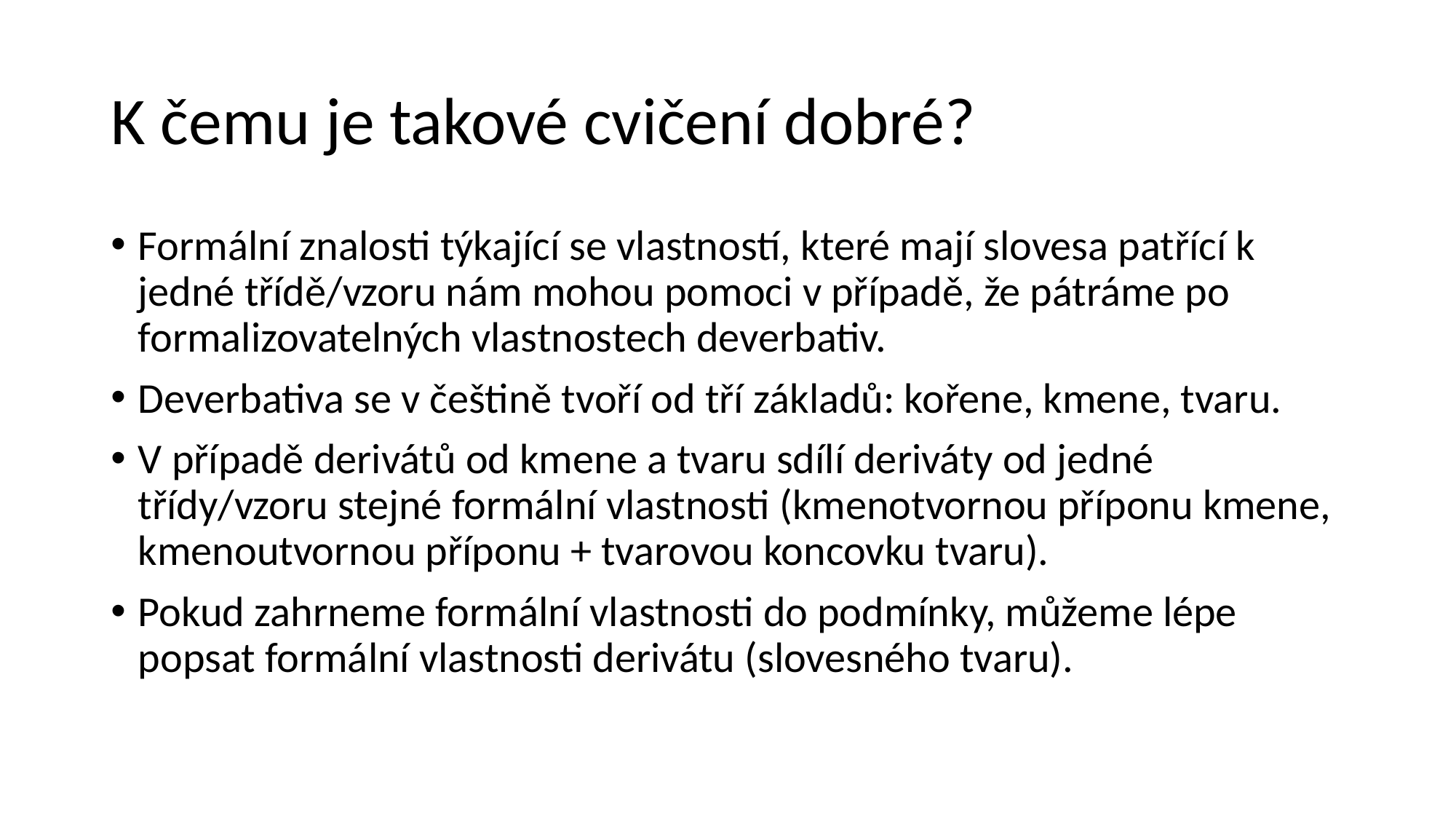

# K čemu je takové cvičení dobré?
Formální znalosti týkající se vlastností, které mají slovesa patřící k jedné třídě/vzoru nám mohou pomoci v případě, že pátráme po formalizovatelných vlastnostech deverbativ.
Deverbativa se v češtině tvoří od tří základů: kořene, kmene, tvaru.
V případě derivátů od kmene a tvaru sdílí deriváty od jedné třídy/vzoru stejné formální vlastnosti (kmenotvornou příponu kmene, kmenoutvornou příponu + tvarovou koncovku tvaru).
Pokud zahrneme formální vlastnosti do podmínky, můžeme lépe popsat formální vlastnosti derivátu (slovesného tvaru).